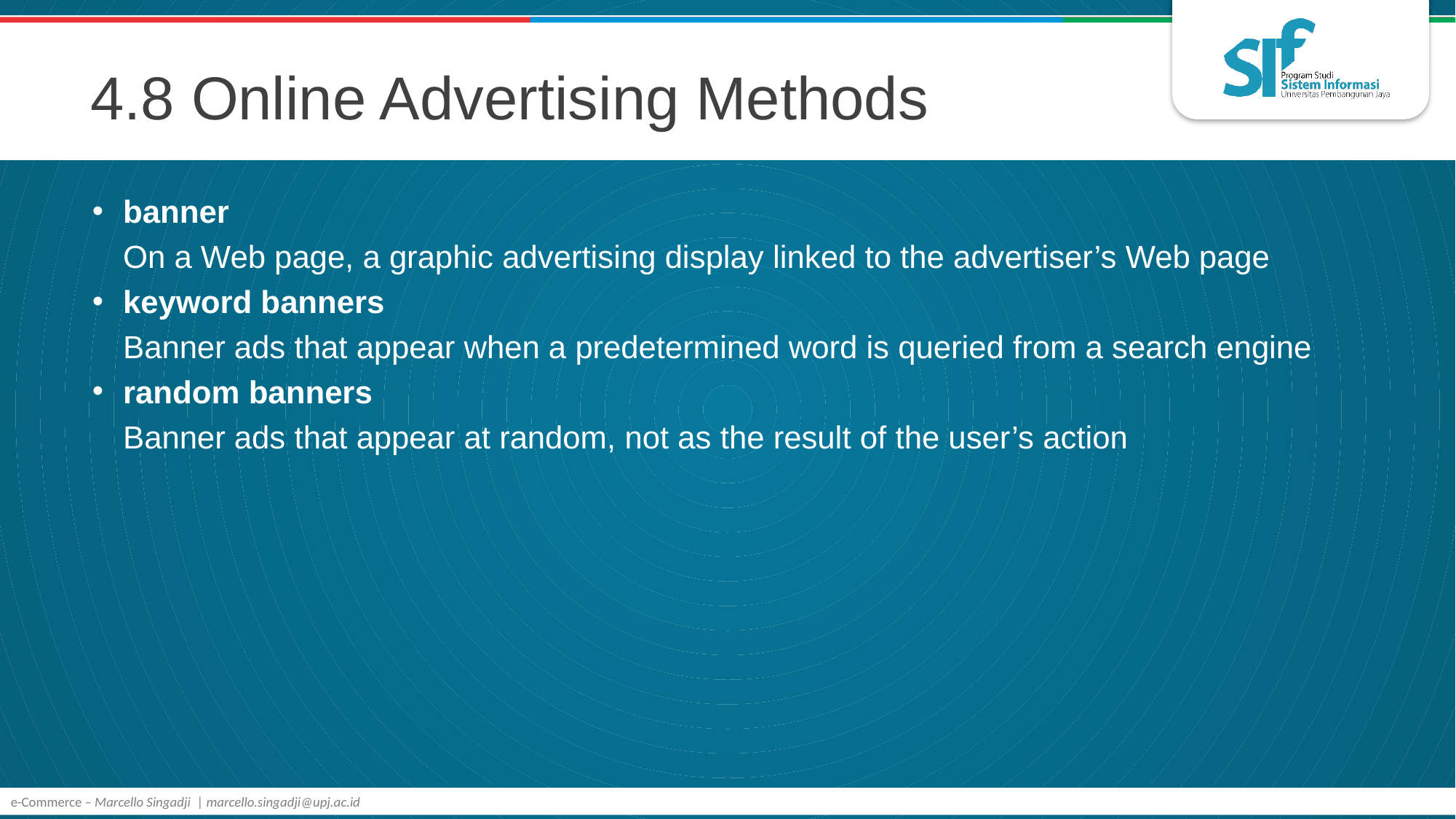

# 4.8 Online Advertising Methods
banner
	On a Web page, a graphic advertising display linked to the advertiser’s Web page
keyword banners
	Banner ads that appear when a predetermined word is queried from a search engine
random banners
	Banner ads that appear at random, not as the result of the user’s action